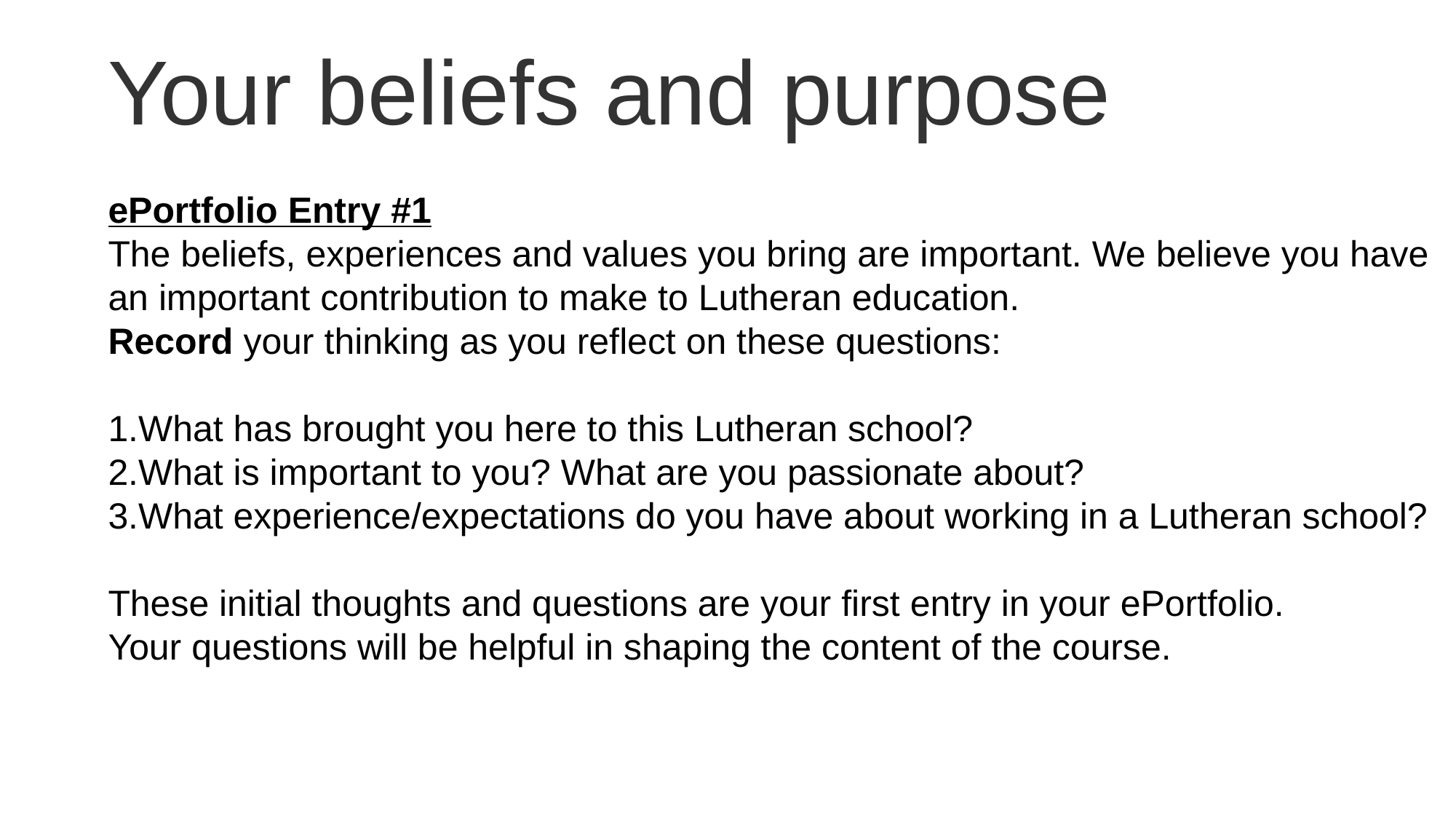

Your beliefs and purpose

ePortfolio Entry #1
The beliefs, experiences and values you bring are important. We believe you have an important contribution to make to Lutheran education.
Record your thinking as you reflect on these questions:

What has brought you here to this Lutheran school?
What is important to you? What are you passionate about?
What experience/expectations do you have about working in a Lutheran school?

These initial thoughts and questions are your first entry in your ePortfolio.
Your questions will be helpful in shaping the content of the course.